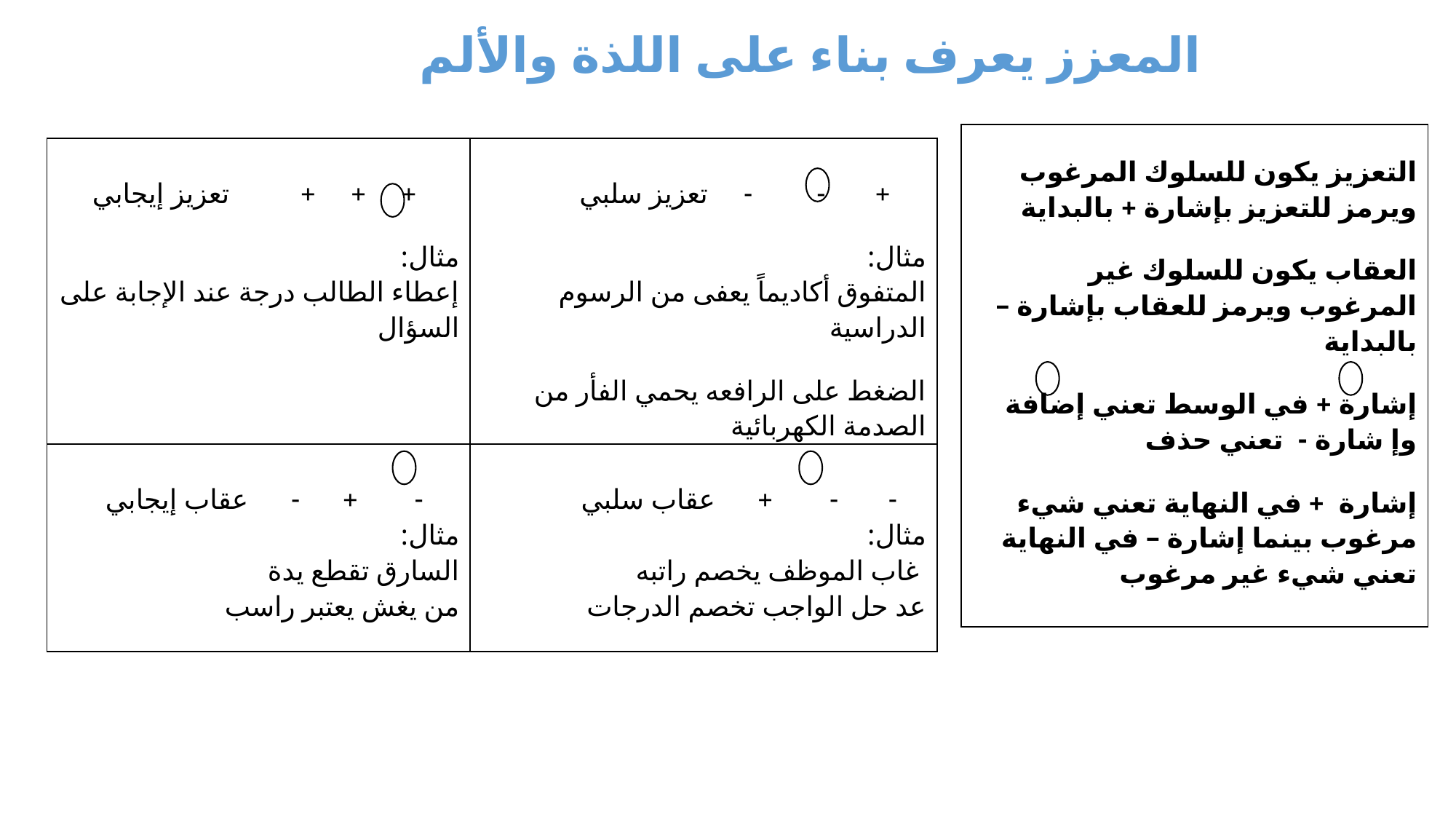

المعزز يعرف بناء على اللذة والألم
| التعزيز يكون للسلوك المرغوب ويرمز للتعزيز بإشارة + بالبداية العقاب يكون للسلوك غير المرغوب ويرمز للعقاب بإشارة – بالبداية إشارة + في الوسط تعني إضافة وإ شارة - تعني حذف إشارة + في النهاية تعني شيء مرغوب بينما إشارة – في النهاية تعني شيء غير مرغوب |
| --- |
| + + + تعزيز إيجابي مثال: إعطاء الطالب درجة عند الإجابة على السؤال | + - - تعزيز سلبي مثال: المتفوق أكاديماً يعفى من الرسوم الدراسية الضغط على الرافعه يحمي الفأر من الصدمة الكهربائية |
| --- | --- |
| - + - عقاب إيجابي مثال: السارق تقطع يدة من يغش يعتبر راسب | - - + عقاب سلبي مثال: غاب الموظف يخصم راتبه عد حل الواجب تخصم الدرجات |